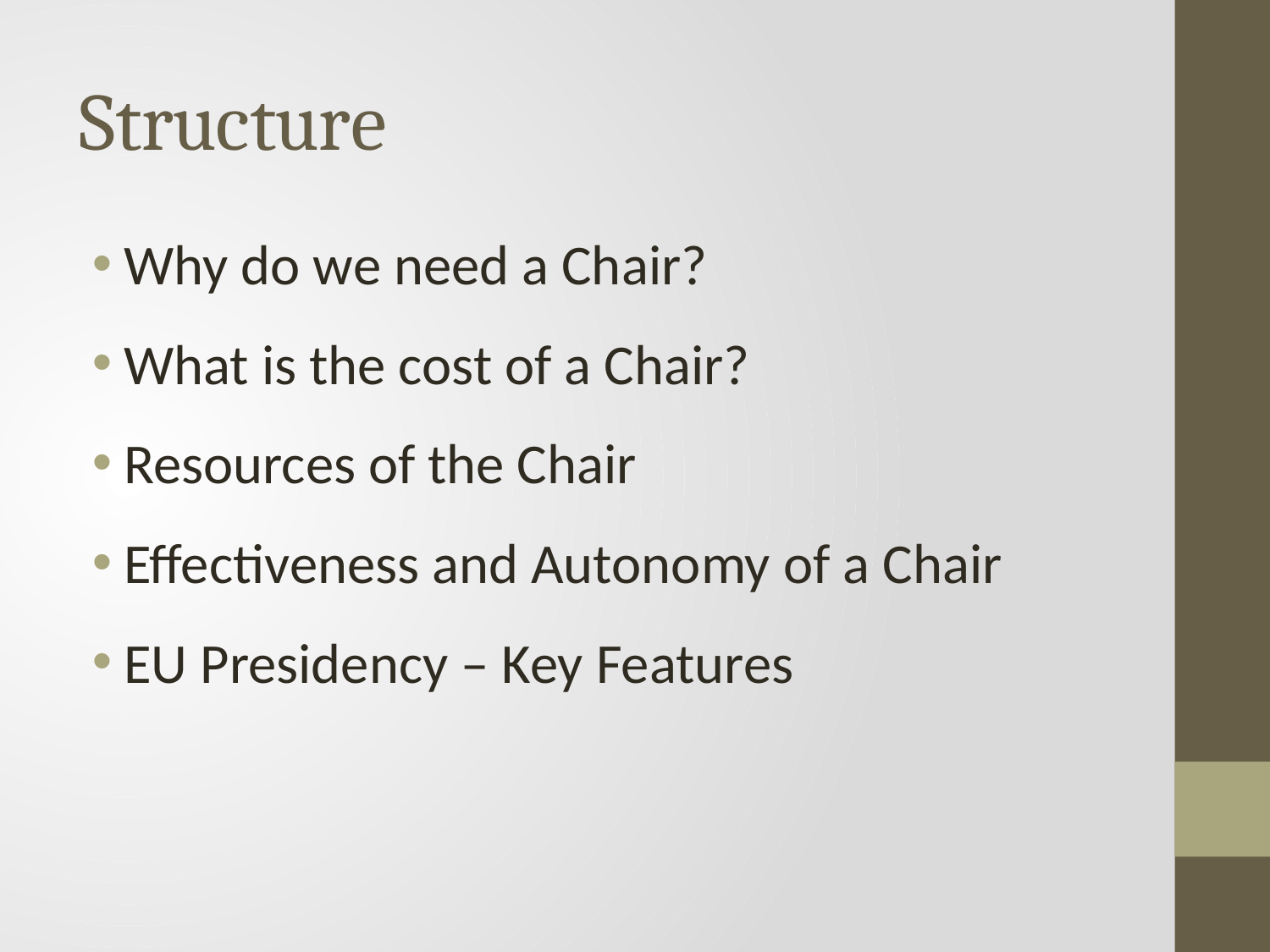

# Structure
Why do we need a Chair?
What is the cost of a Chair?
Resources of the Chair
Effectiveness and Autonomy of a Chair
EU Presidency – Key Features